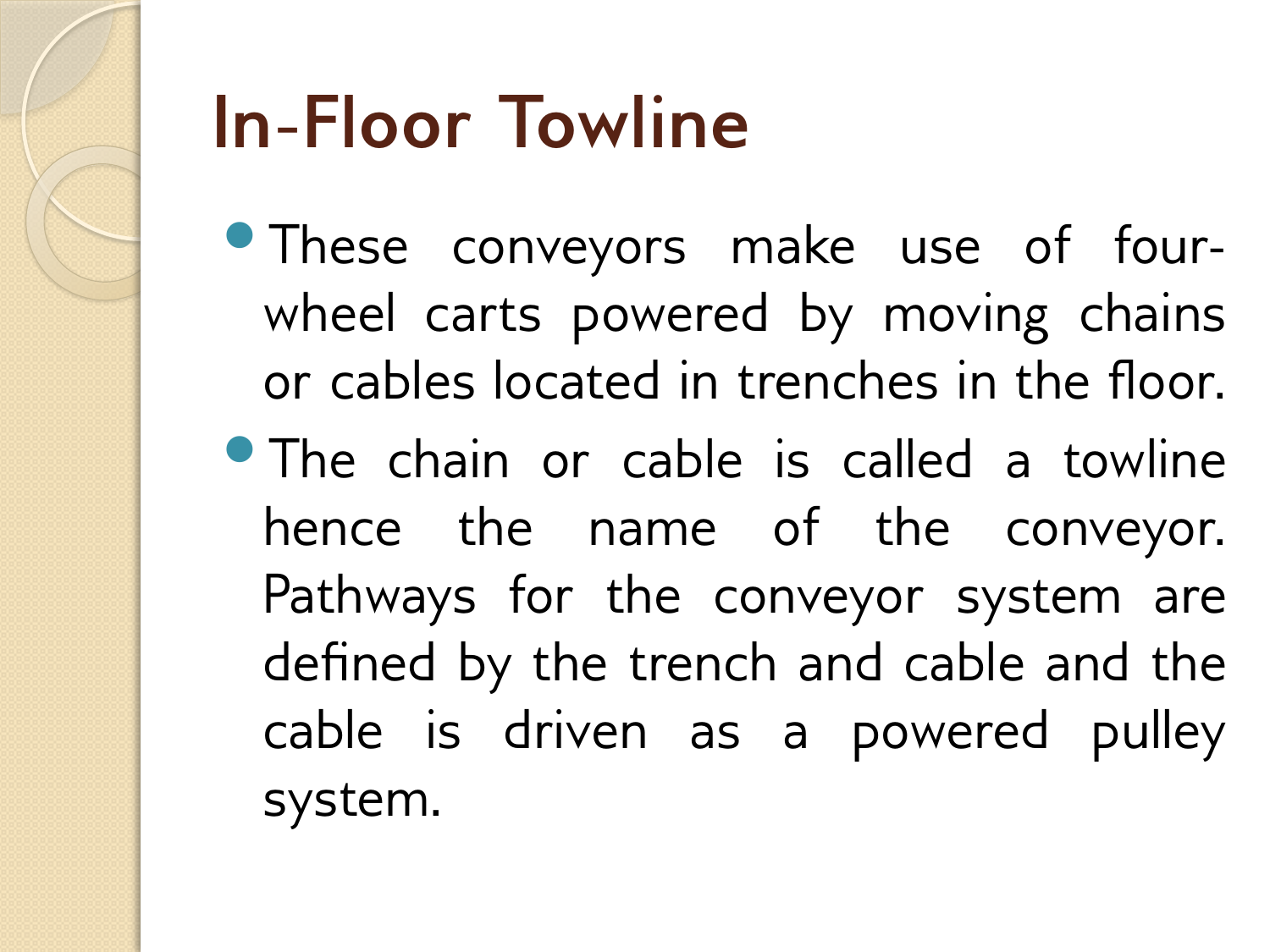

# In-Floor Towline
These conveyors make use of four-wheel carts powered by moving chains or cables located in trenches in the floor.
The chain or cable is called a towline hence the name of the conveyor. Pathways for the conveyor system are defined by the trench and cable and the cable is driven as a powered pulley system.